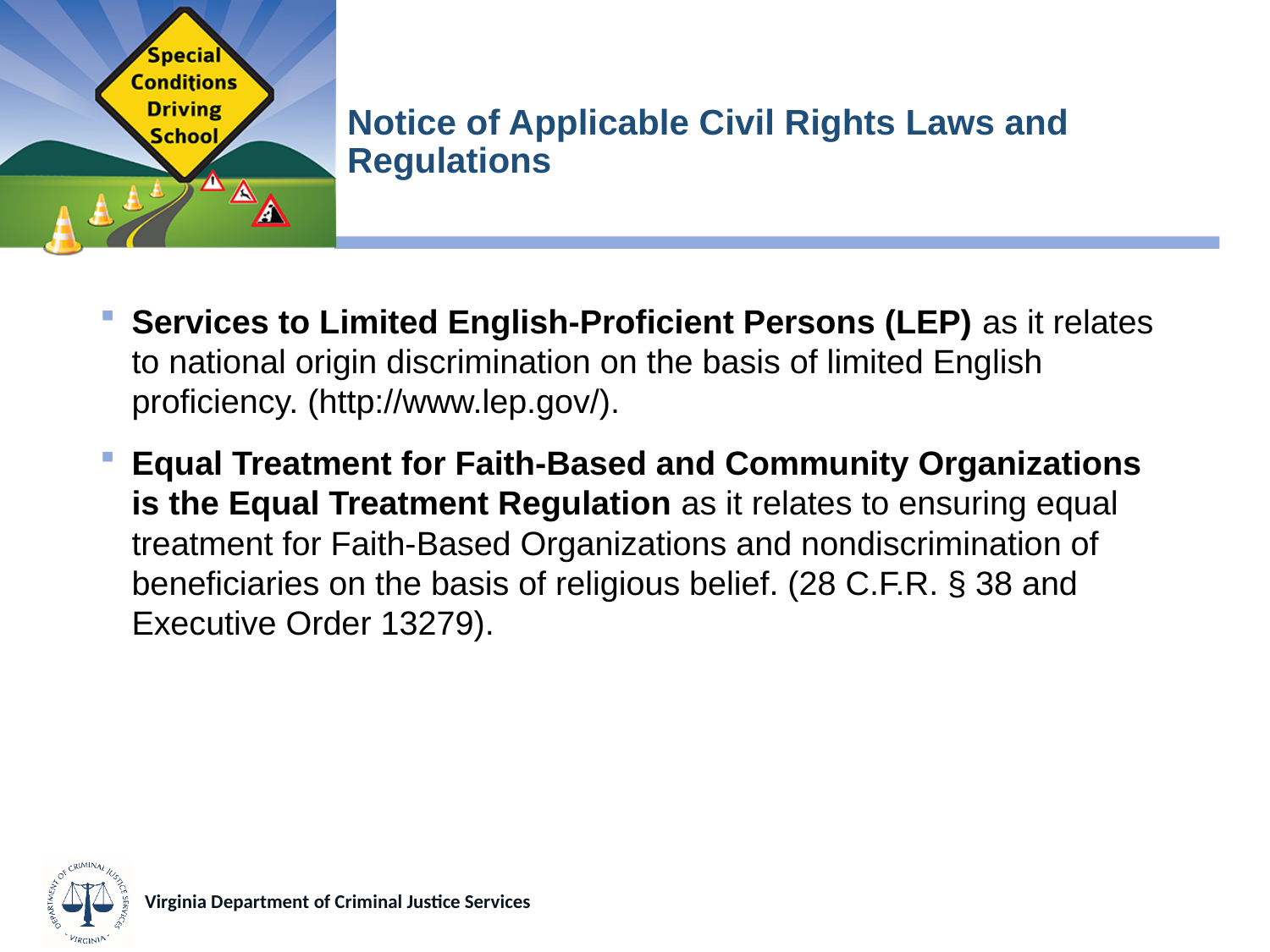

# Notice of Applicable Civil Rights Laws and Regulations
Services to Limited English-Proficient Persons (LEP) as it relates to national origin discrimination on the basis of limited English proficiency. (http://www.lep.gov/).
Equal Treatment for Faith-Based and Community Organizations is the Equal Treatment Regulation as it relates to ensuring equal treatment for Faith-Based Organizations and nondiscrimination of beneficiaries on the basis of religious belief. (28 C.F.R. § 38 and Executive Order 13279).

Virginia Department of Criminal Justice Services